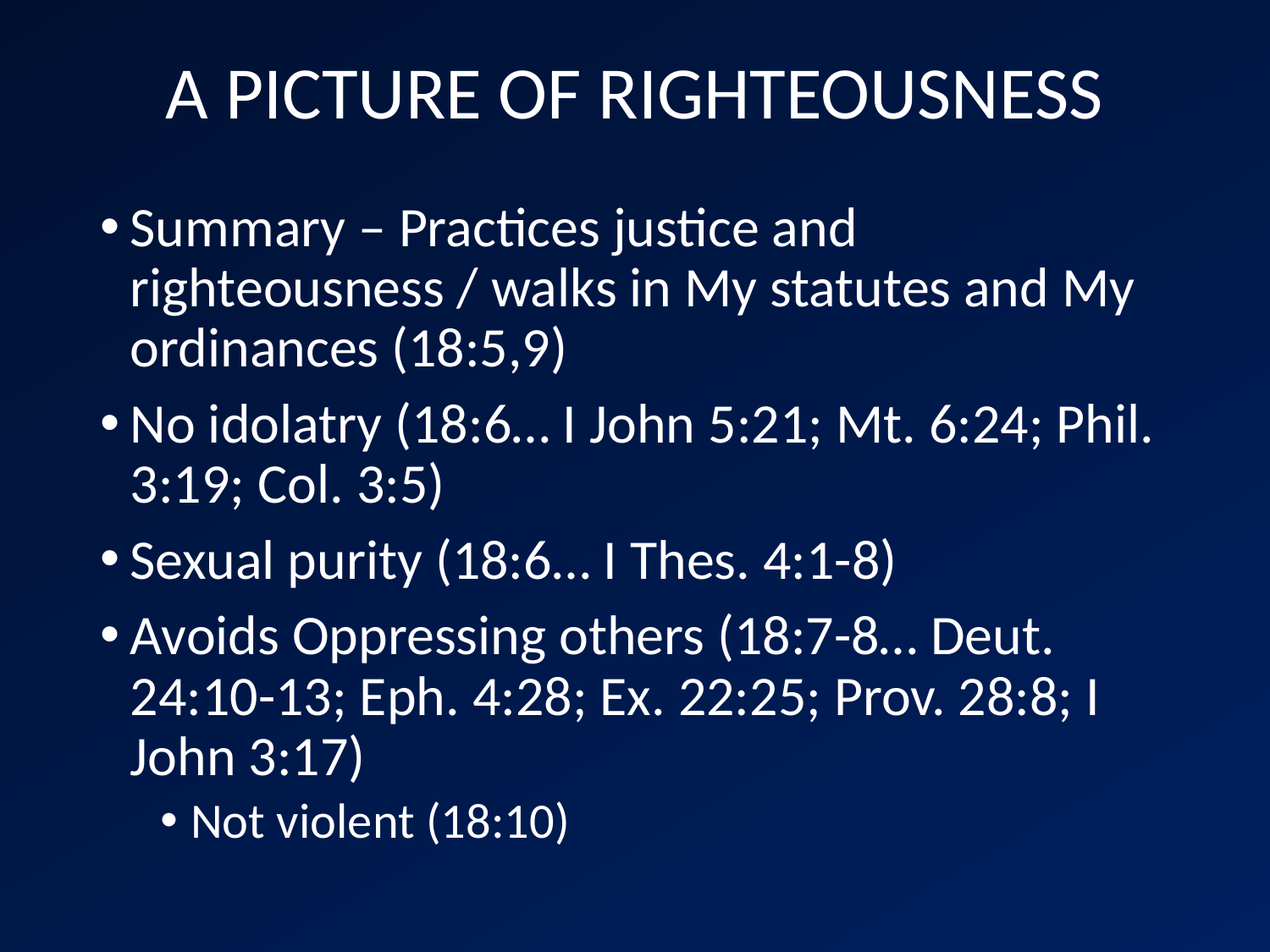

# A PICTURE OF RIGHTEOUSNESS
Summary – Practices justice and righteousness / walks in My statutes and My ordinances (18:5,9)
No idolatry (18:6… I John 5:21; Mt. 6:24; Phil. 3:19; Col. 3:5)
Sexual purity (18:6… I Thes. 4:1-8)
Avoids Oppressing others (18:7-8… Deut. 24:10-13; Eph. 4:28; Ex. 22:25; Prov. 28:8; I John 3:17)
Not violent (18:10)